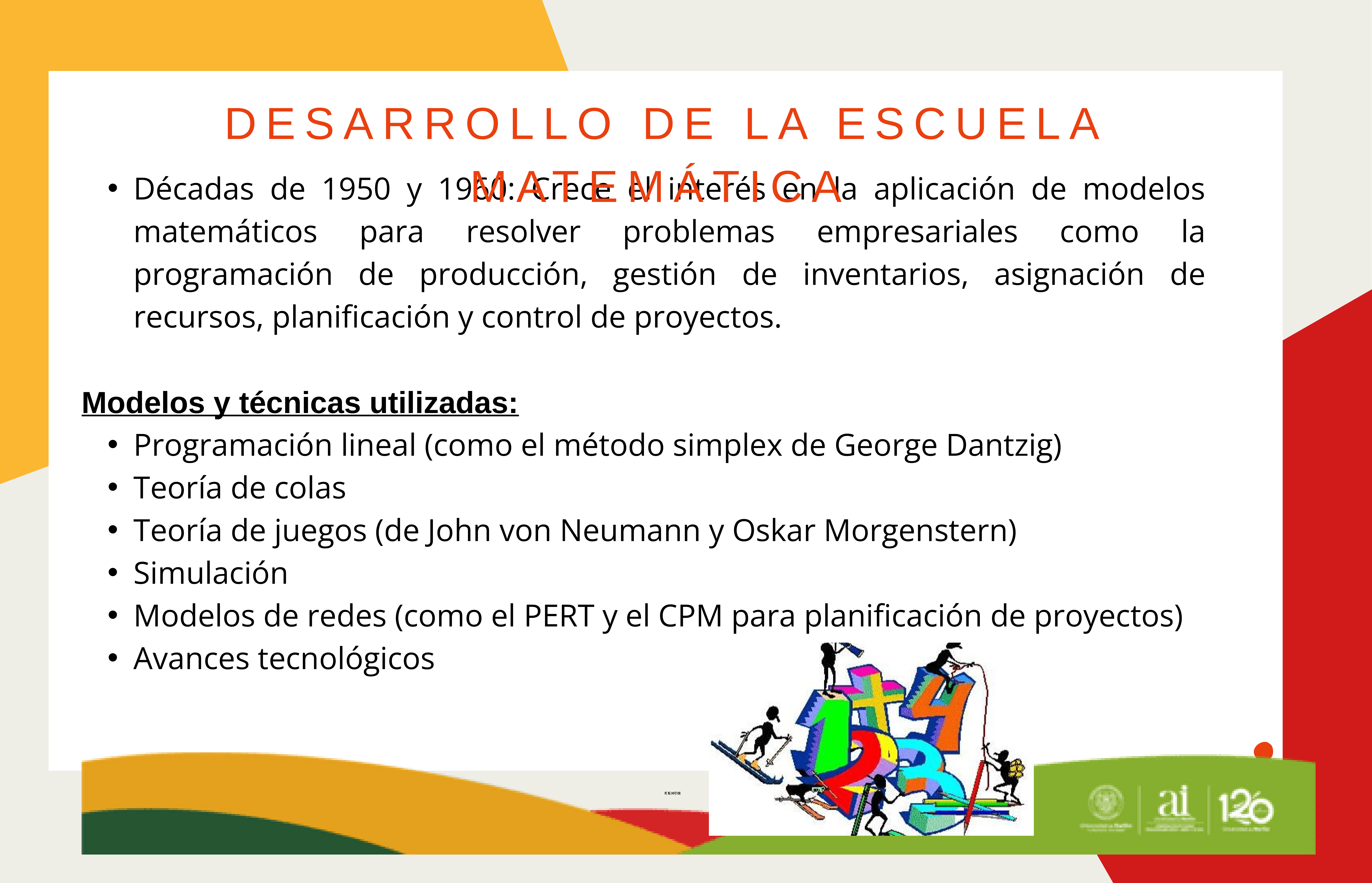

DESARROLLO DE LA ESCUELA MATEMÁTICA

Décadas de 1950 y 1960: Crece el interés en la aplicación de modelos matemáticos para resolver problemas empresariales como la programación de producción, gestión de inventarios, asignación de recursos, planificación y control de proyectos.

Modelos y técnicas utilizadas:
Programación lineal (como el método simplex de George Dantzig)
Teoría de colas
Teoría de juegos (de John von Neumann y Oskar Morgenstern)
Simulación
Modelos de redes (como el PERT y el CPM para planificación de proyectos)
Avances tecnológicos

TEXTO
KNIKIK